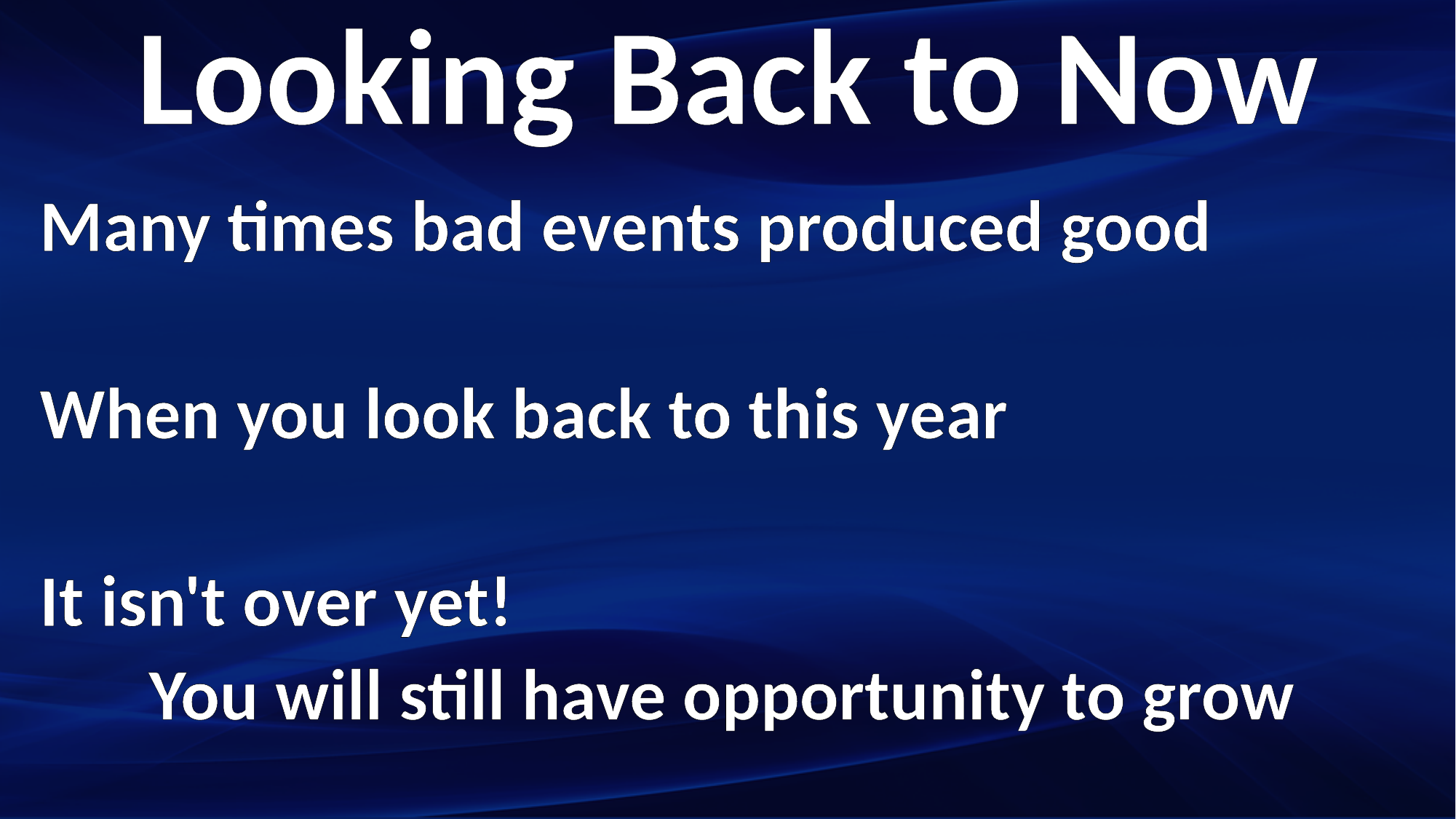

Looking Back to Now
Many times bad events produced good

When you look back to this year

It isn't over yet!
	You will still have opportunity to grow